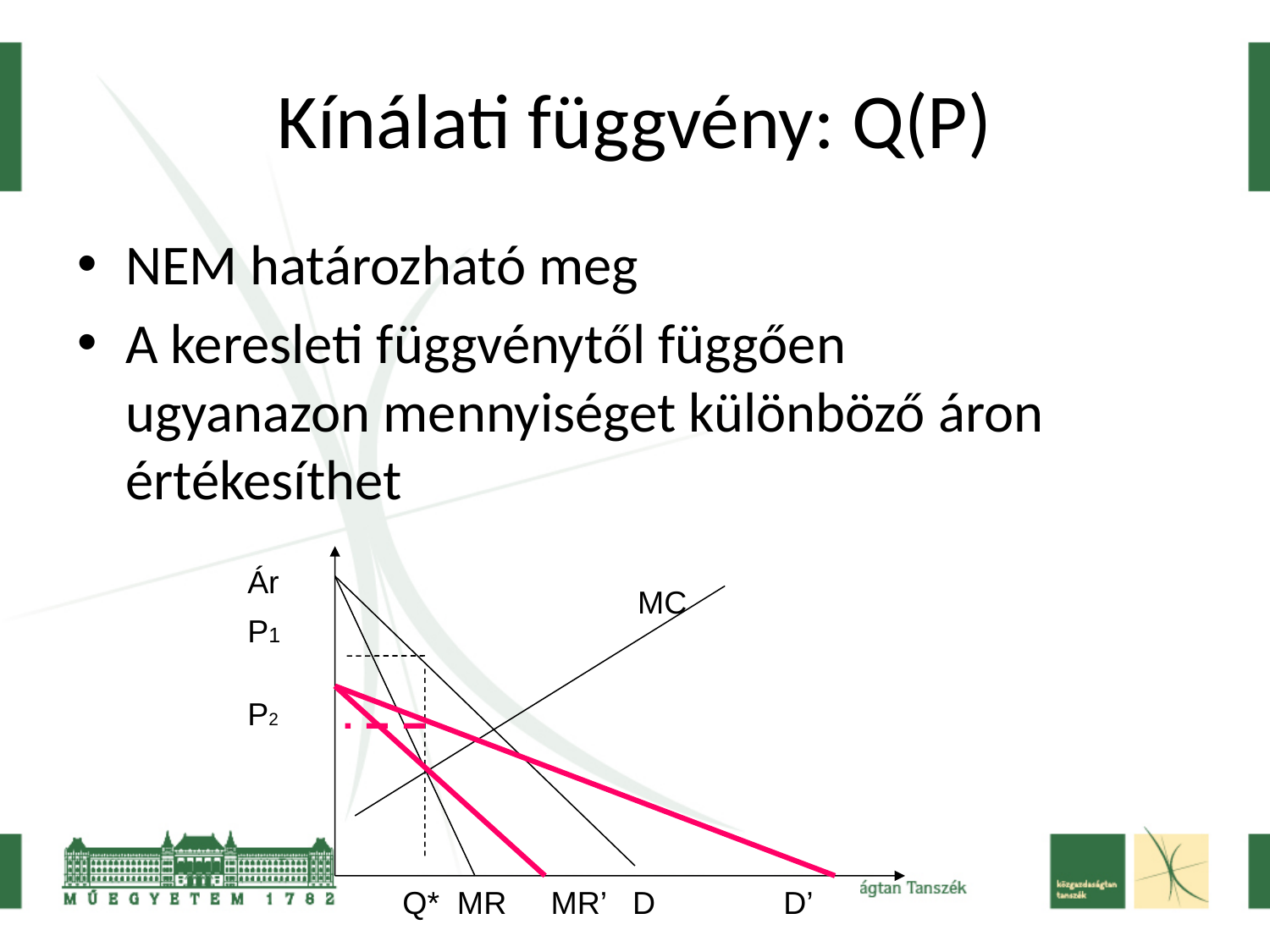

Kínálati függvény: Q(P)
NEM határozható meg
A keresleti függvénytől függően ugyanazon mennyiséget különböző áron értékesíthet

Ár
P1

P2

MC

Q*  MR     MR’   D		D’